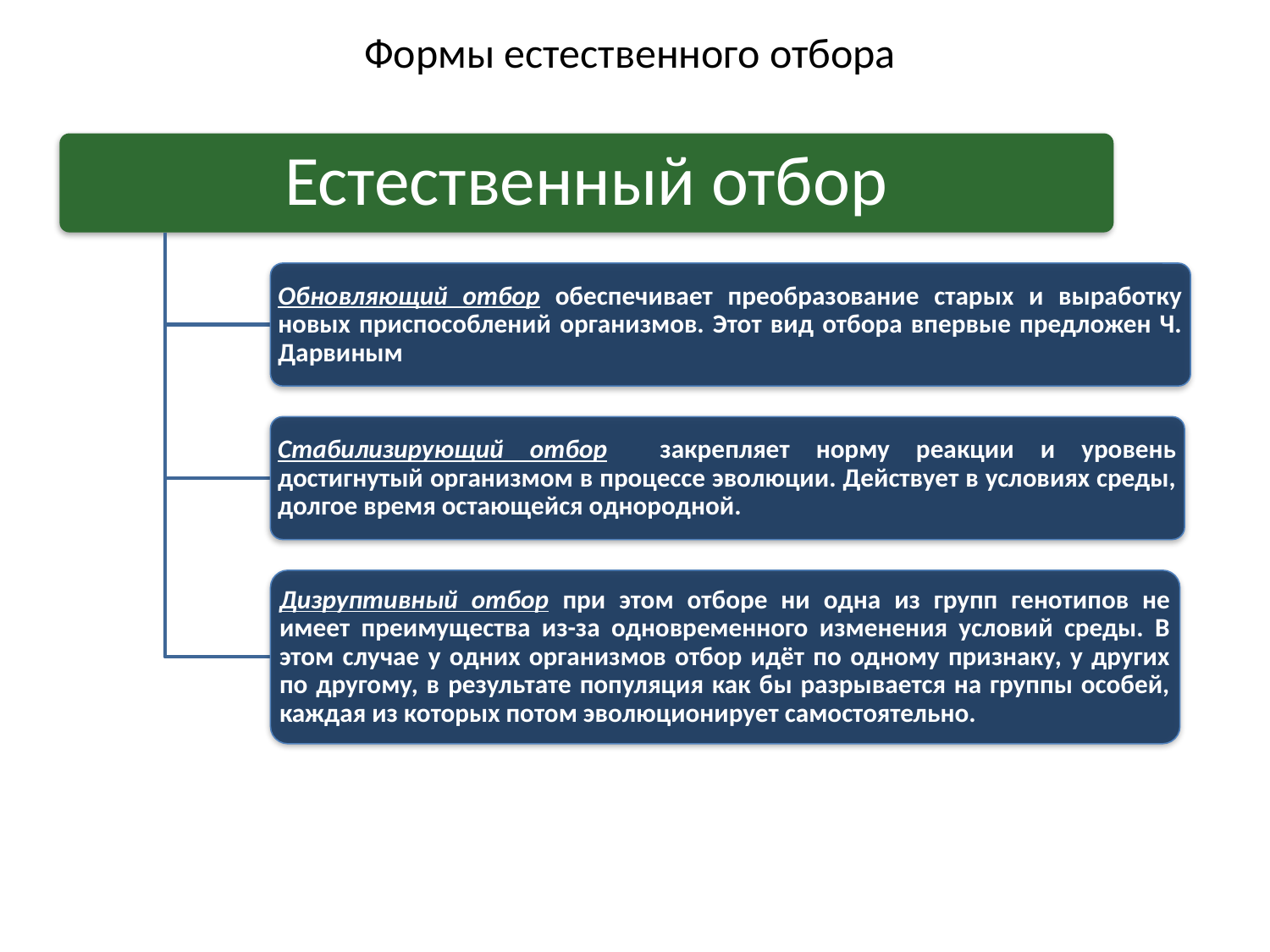

Формы естественного отбора
Естественный отбор
Обновляющий отбор обеспечивает преобразование старых и выработку новых приспособлений организмов. Этот вид отбора впервые предложен Ч. Дарвиным
Стабилизирующий отбор  закрепляет норму реакции и уровень достигнутый организмом в процессе эволюции. Действует в условиях среды, долгое время остающейся однородной.
Дизруптивный отбор при этом отборе ни одна из групп генотипов не имеет преимущества из-за одновременного изменения условий среды. В этом случае у одних организмов отбор идёт по одному признаку, у других по другому, в результате популяция как бы разрывается на группы особей, каждая из которых потом эволюционирует самостоятельно.